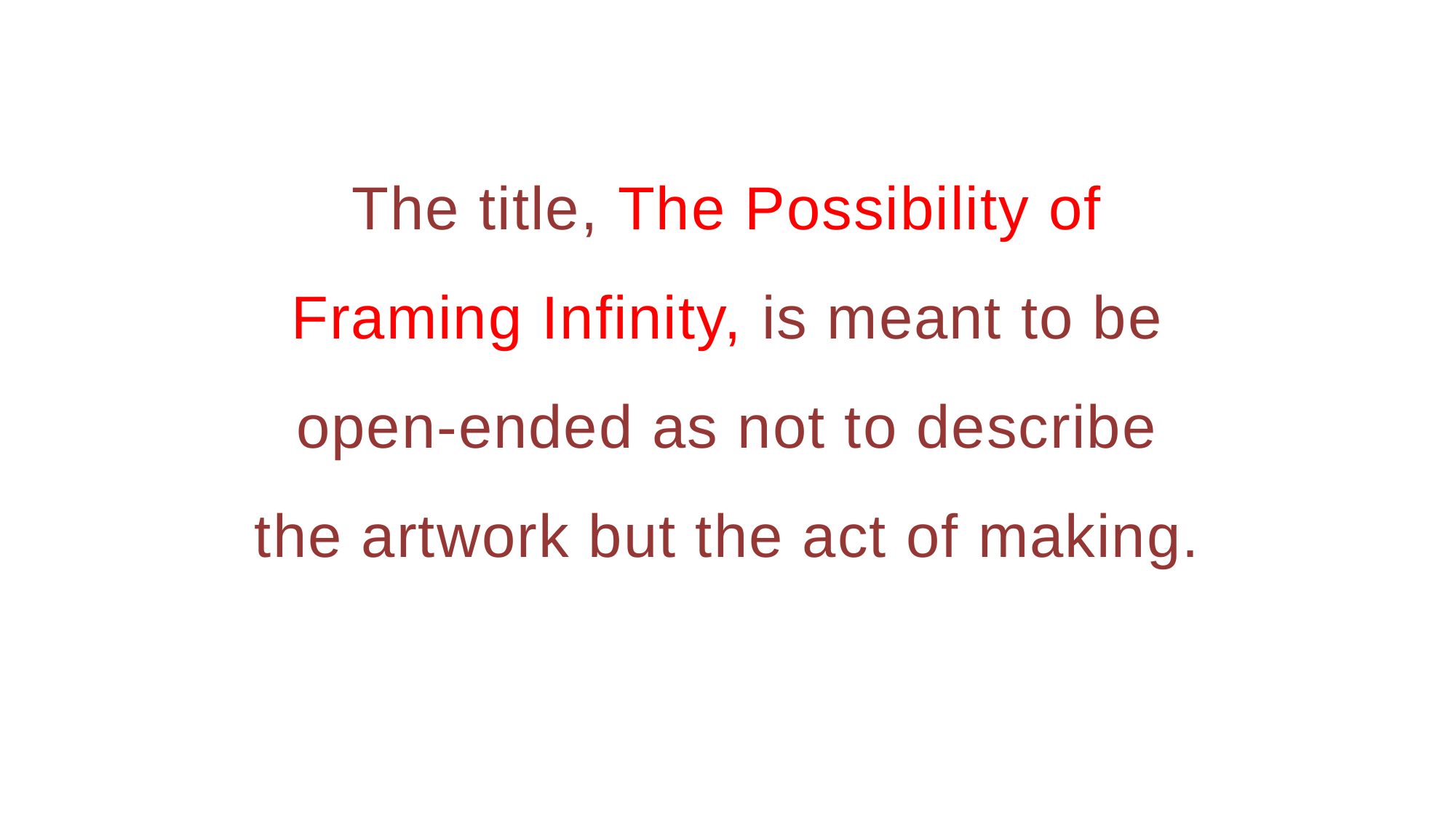

The title, The Possibility of Framing Infinity, is meant to be open-ended as not to describe the artwork but the act of making.